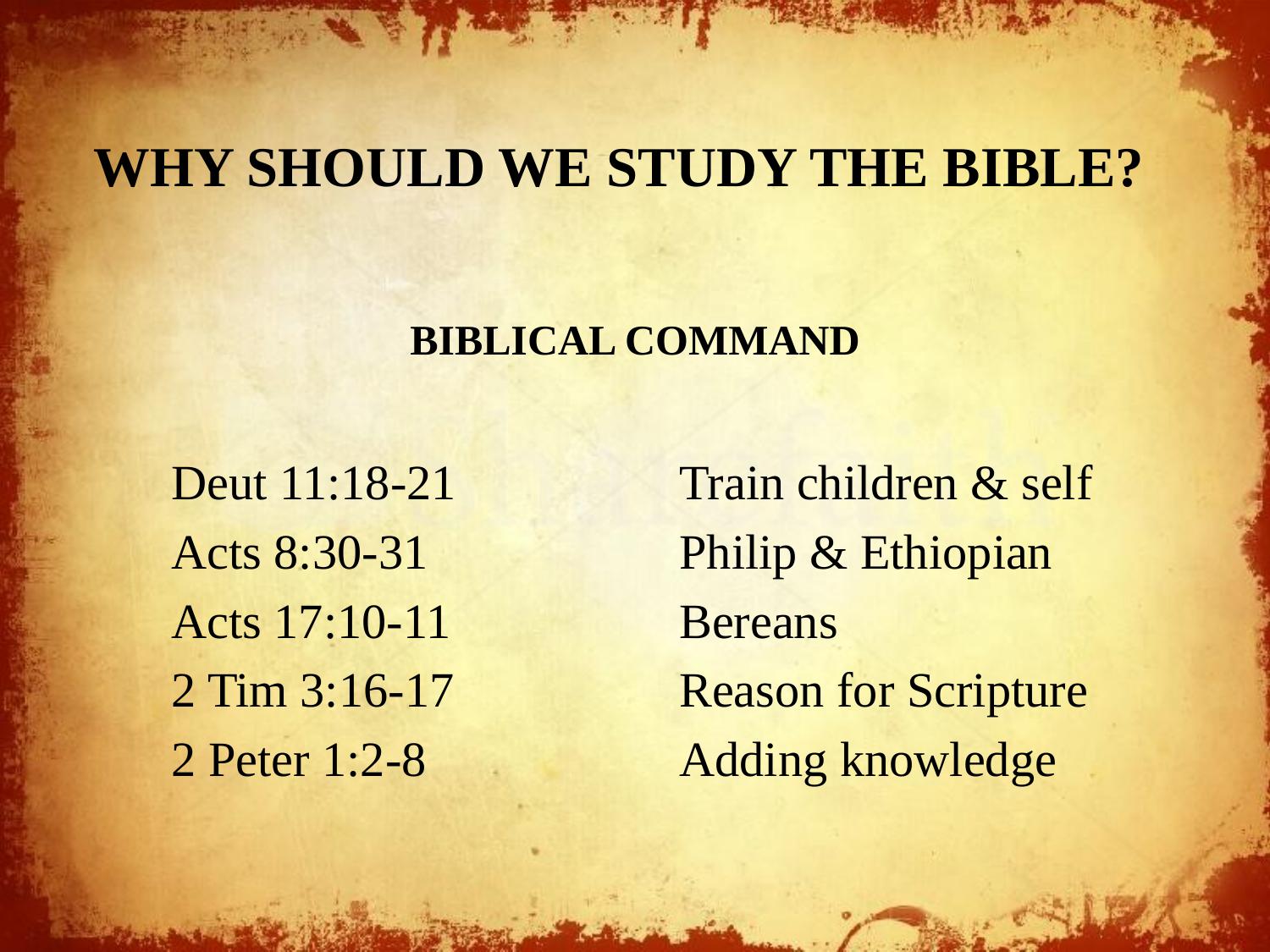

# WHY SHOULD WE STUDY THE BIBLE?
BIBLICAL COMMAND
Deut 11:18-21		Train children & self
Acts 8:30-31		Philip & Ethiopian
Acts 17:10-11		Bereans
2 Tim 3:16-17		Reason for Scripture
2 Peter 1:2-8		Adding knowledge